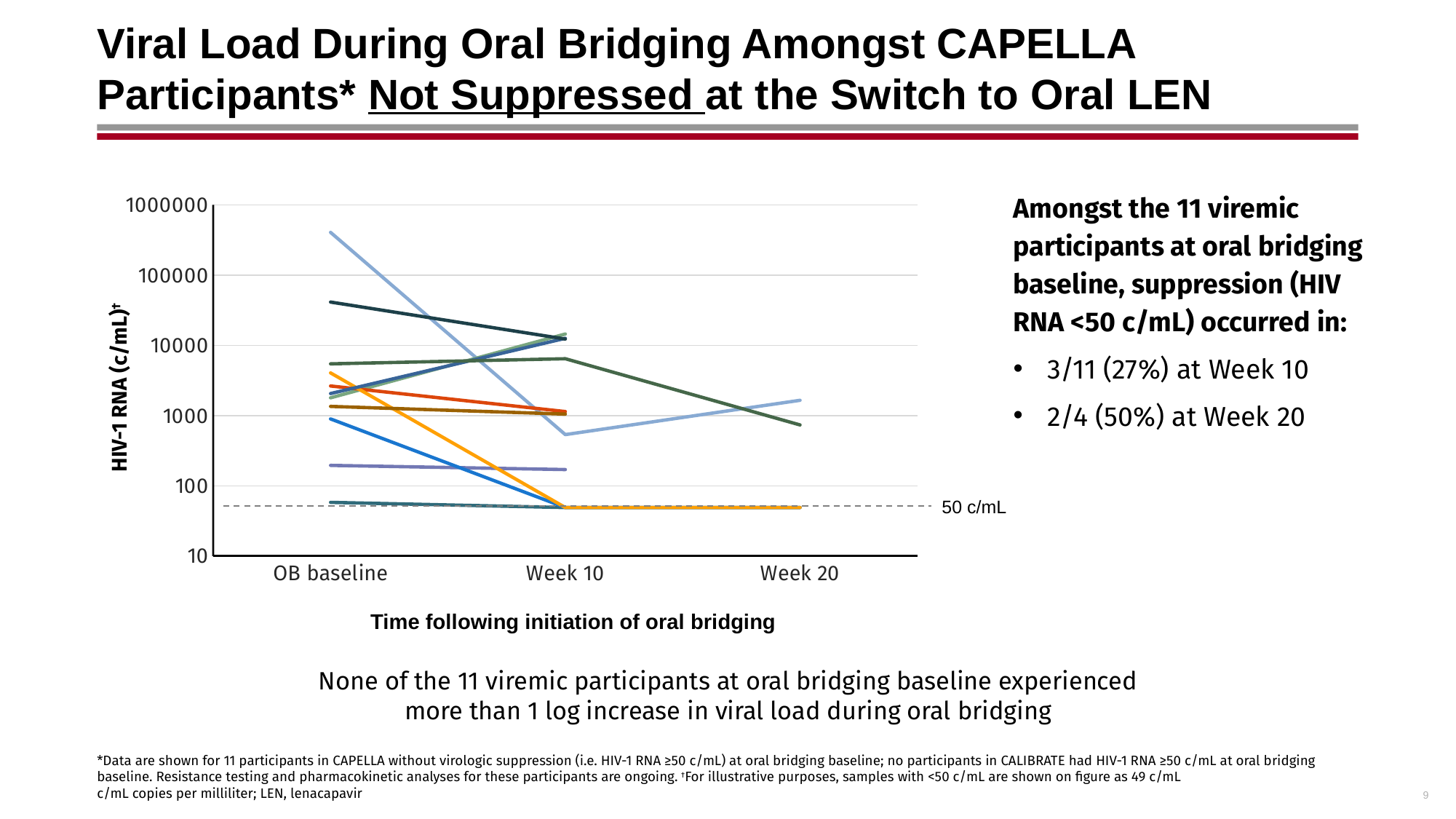

# Viral Load During Oral Bridging Amongst CAPELLA Participants* Not Suppressed at the Switch to Oral LEN
Amongst the 11 viremic participants at oral bridging baseline, suppression (HIV RNA <50 c/mL) occurred in:
3/11 (27%) at Week 10
2/4 (50%) at Week 20

### Chart

| Category | 00698-20114 | 00698-20121 | 01202-20214 | 02746-20128 | 04838-20125 | 05120-20117 | 05171-20230 | 11678-20107 | 11678-20126 | 16753-20221 | 16753-20222 |
|---|---|---|---|---|---|---|---|---|---|---|---|
| OB baseline | 195.0 | 406000.0 | 1790.0 | 58.0 | 895.0 | 2640.0 | 4050.0 | 2060.0 | 5450.0 | 41300.0 | 1350.0 |
| Week 10 | 170.0 | 535.0 | 14500.0 | 49.0 | 49.0 | 1140.0 | 49.0 | 12600.0 | 6450.0 | 12300.0 | 1050.0 |
| Week 20 | None | 1650.0 | None | 49.0 | 49.0 | None | 49.0 | None | 735.0 | None | None |
HIV-1 RNA (c/mL)†
50 c/mL
Time following initiation of oral bridging
None of the 11 viremic participants at oral bridging baseline experienced
more than 1 log increase in viral load during oral bridging
*Data are shown for 11 participants in CAPELLA without virologic suppression (i.e. HIV-1 RNA ≥50 c/mL) at oral bridging baseline; no participants in CALIBRATE had HIV-1 RNA ≥50 c/mL at oral bridging baseline. Resistance testing and pharmacokinetic analyses for these participants are ongoing. †For illustrative purposes, samples with <50 c/mL are shown on figure as 49 c/mL
c/mL copies per milliliter; LEN, lenacapavir
9